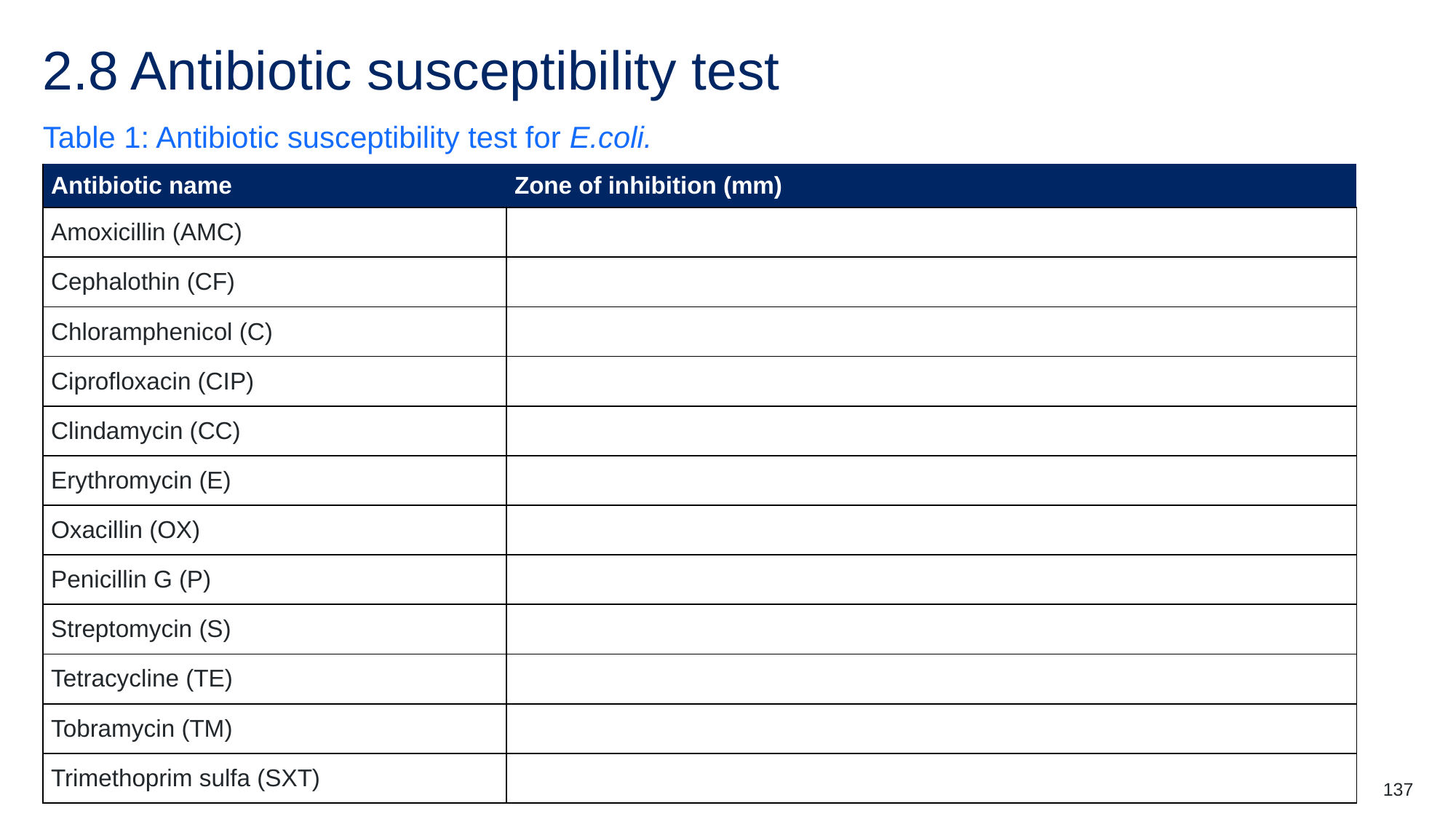

# 2.8 Antibiotic susceptibility test
Table 1: Antibiotic susceptibility test for E.coli.
| Antibiotic name | Zone of inhibition (mm) |
| --- | --- |
| Amoxicillin (AMC) |  |
| Cephalothin (CF) |  |
| Chloramphenicol (C) |  |
| Ciprofloxacin (CIP) |  |
| Clindamycin (CC) |  |
| Erythromycin (E) |  |
| Oxacillin (OX) |  |
| Penicillin G (P) |  |
| Streptomycin (S) |  |
| Tetracycline (TE) |  |
| Tobramycin (TM) |  |
| Trimethoprim sulfa (SXT) |  |
137